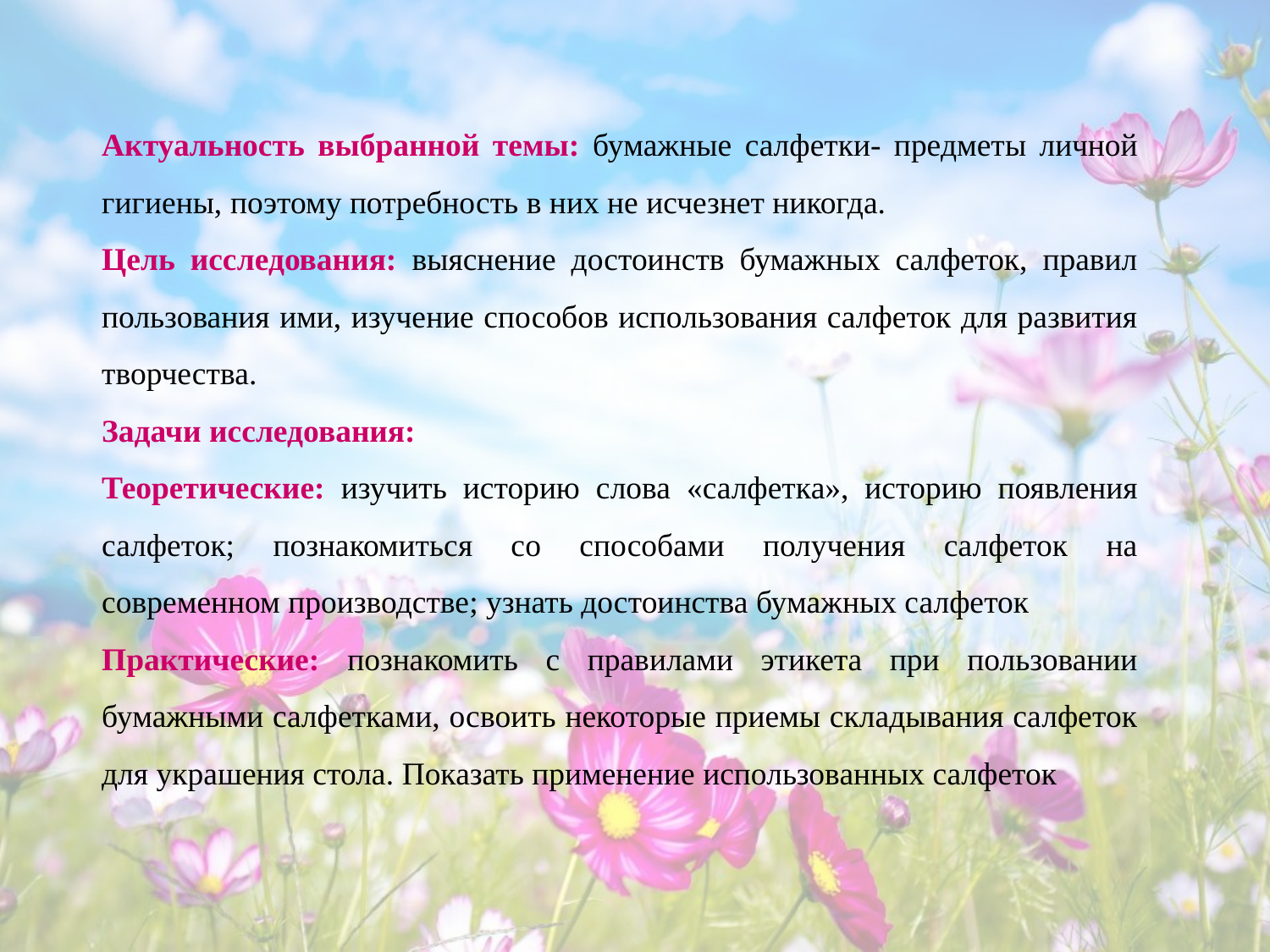

Актуальность выбранной темы: бумажные салфетки- предметы личной гигиены, поэтому потребность в них не исчезнет никогда.
Цель исследования: выяснение достоинств бумажных салфеток, правил пользования ими, изучение способов использования салфеток для развития творчества.
Задачи исследования:
Теоретические: изучить историю слова «салфетка», историю появления салфеток; познакомиться со способами получения салфеток на современном производстве; узнать достоинства бумажных салфеток
Практические: познакомить с правилами этикета при пользовании бумажными салфетками, освоить некоторые приемы складывания салфеток для украшения стола. Показать применение использованных салфеток